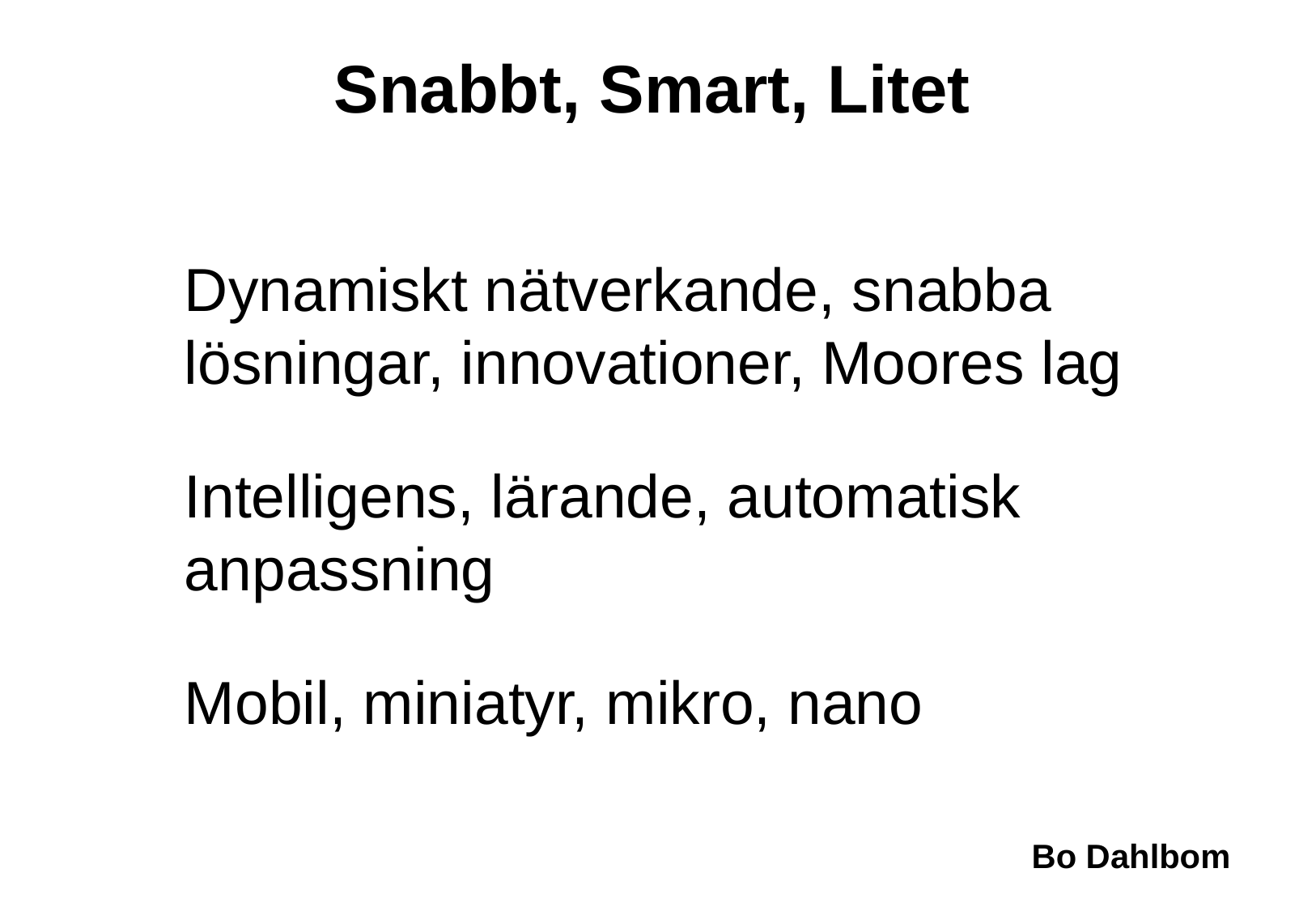

# Snabbt, Smart, Litet
Dynamiskt nätverkande, snabba lösningar, innovationer, Moores lag
Intelligens, lärande, automatisk anpassning
Mobil, miniatyr, mikro, nano